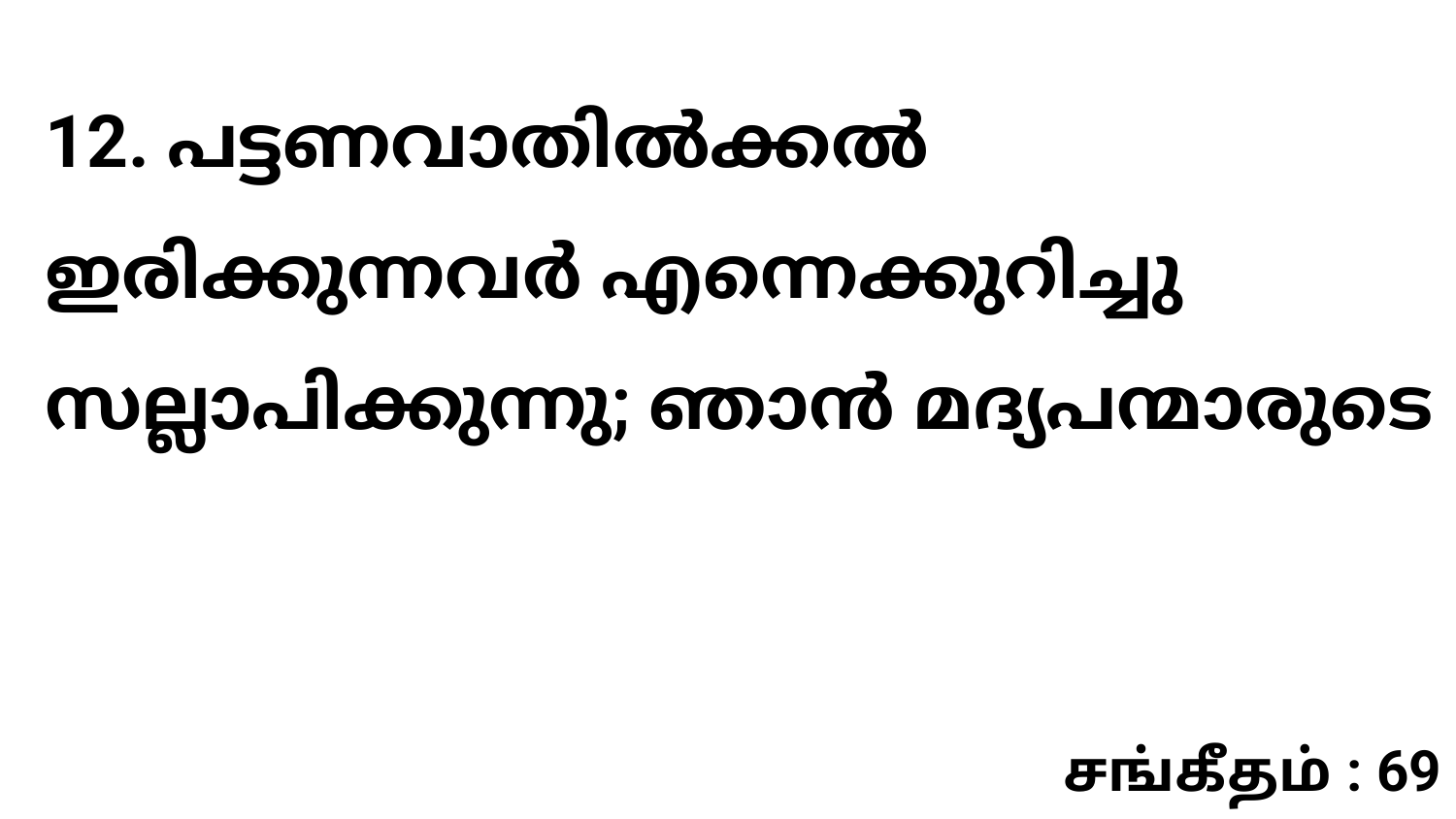

12. പട്ടണവാതിൽക്കൽ ഇരിക്കുന്നവർ എന്നെക്കുറിച്ചു സല്ലാപിക്കുന്നു; ഞാൻ മദ്യപന്മാരുടെ
சங்கீதம் : 69